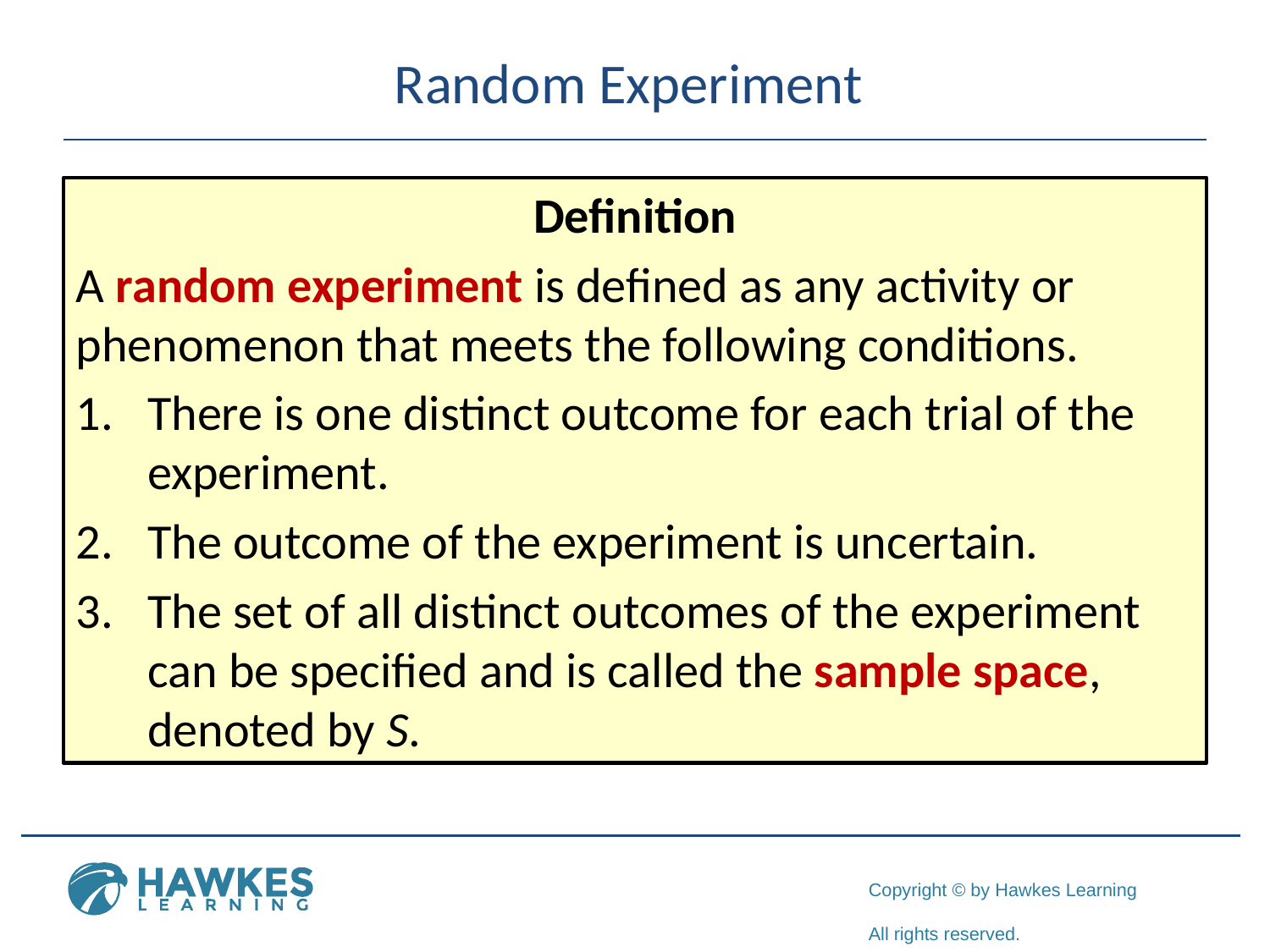

# Random Experiment
Definition
A random experiment is defined as any activity or phenomenon that meets the following conditions.
There is one distinct outcome for each trial of the experiment.
The outcome of the experiment is uncertain.
The set of all distinct outcomes of the experiment can be specified and is called the sample space, denoted by S.